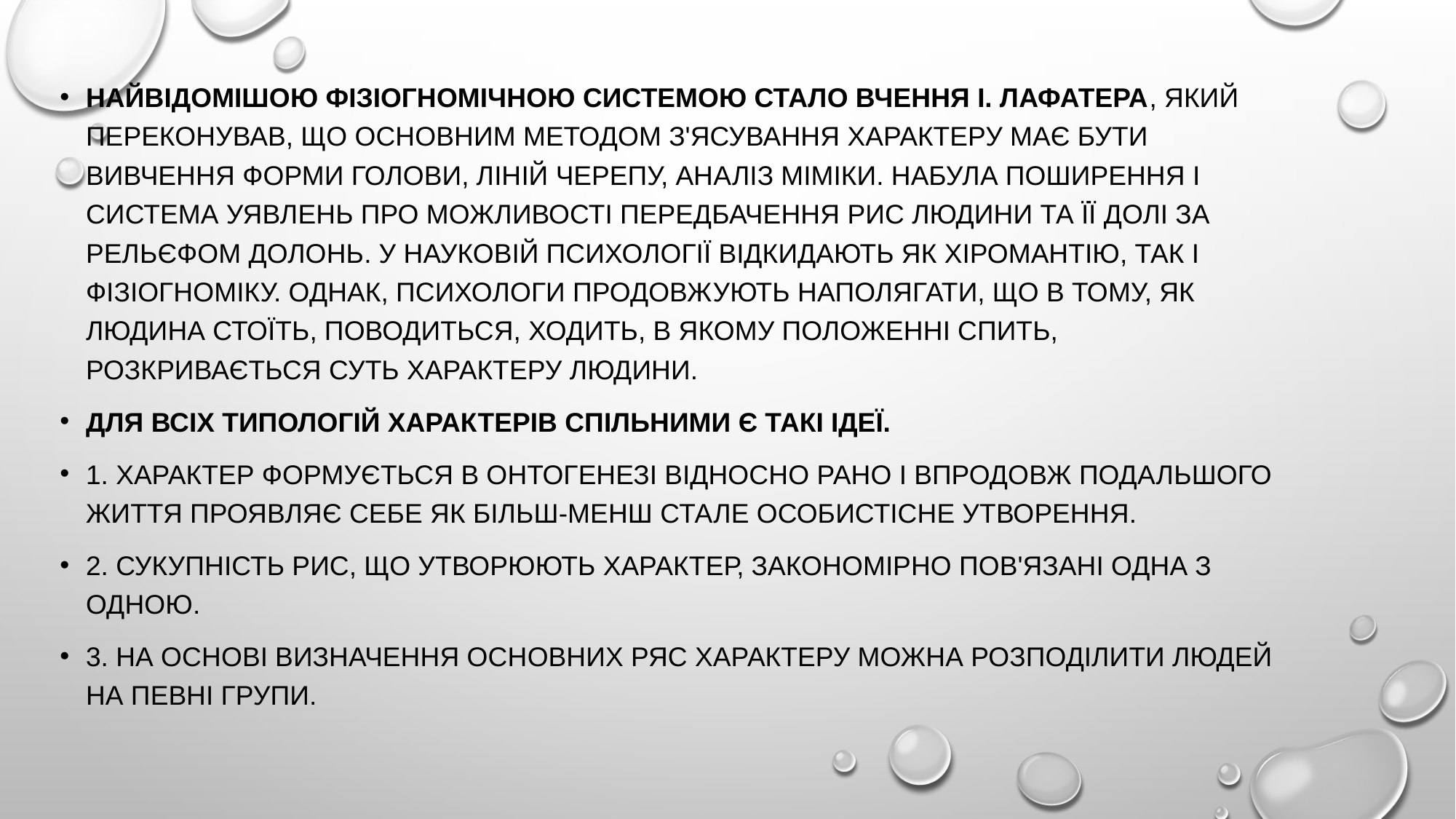

Найвідомішою фізіогномічною системою стало вчення І. Лафатера, який переконував, що основним методом з'ясування характеру має бути вивчення форми голови, ліній черепу, аналіз міміки. Набула поширення і система уявлень про можливості передбачення рис людини та її долі за рельєфом долонь. У науковій психології відкидають як хіромантію, так і фізіогноміку. Однак, психологи продовжують наполягати, що в тому, як людина стоїть, поводиться, ходить, в якому положенні спить, розкривається суть характеру людини.
Для всіх типологій характерів спільними є такі ідеї.
1. Характер формується в онтогенезі відносно рано і впродовж подальшого життя проявляє себе як більш-менш стале особистісне утворення.
2. Сукупність рис, що утворюють характер, закономірно пов'язані одна з одною.
3. На основі визначення основних ряс характеру можна розподілити людей на певні групи.